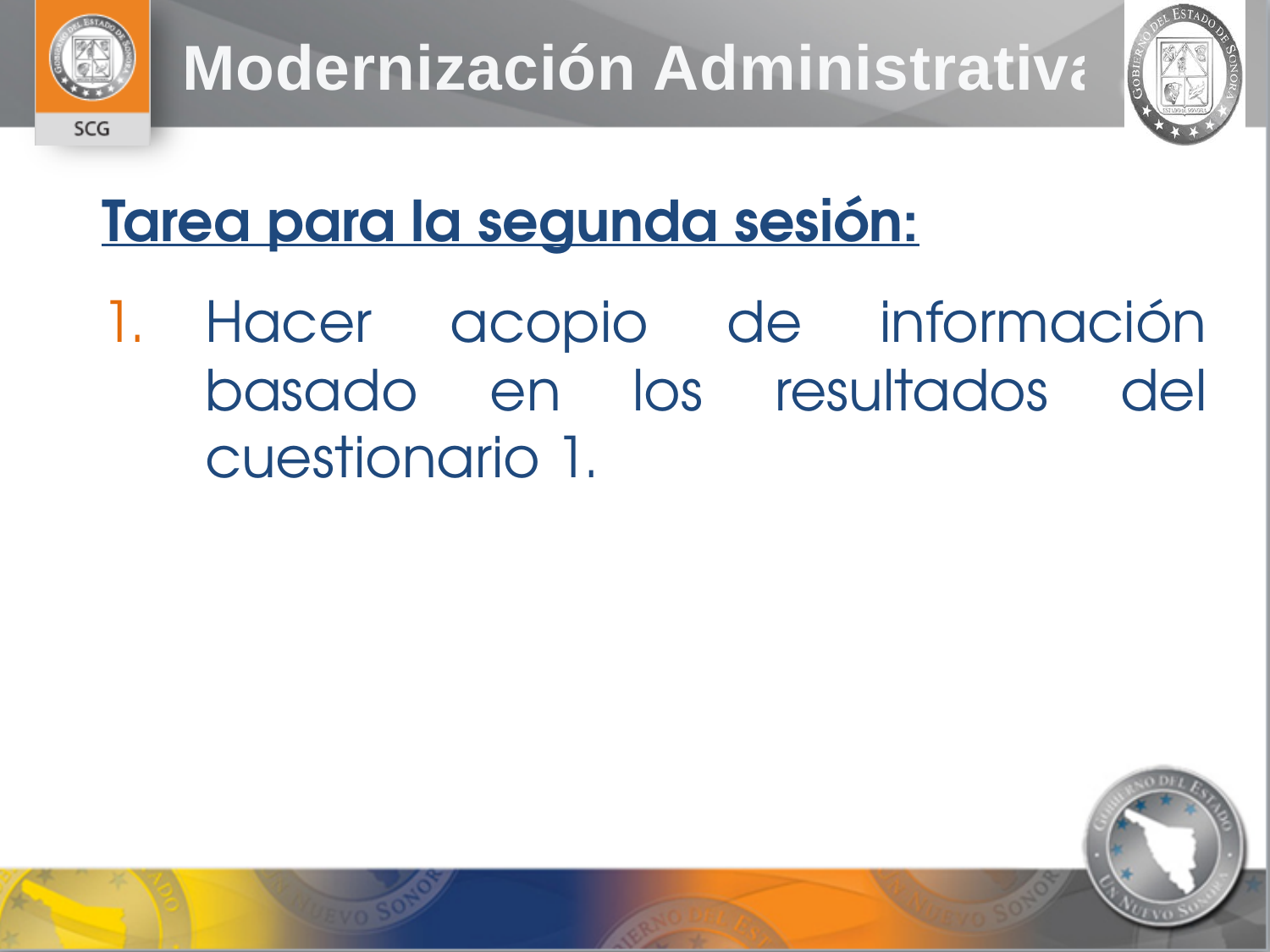

Tarea para la segunda sesión:
Hacer acopio de información basado en los resultados del cuestionario 1.